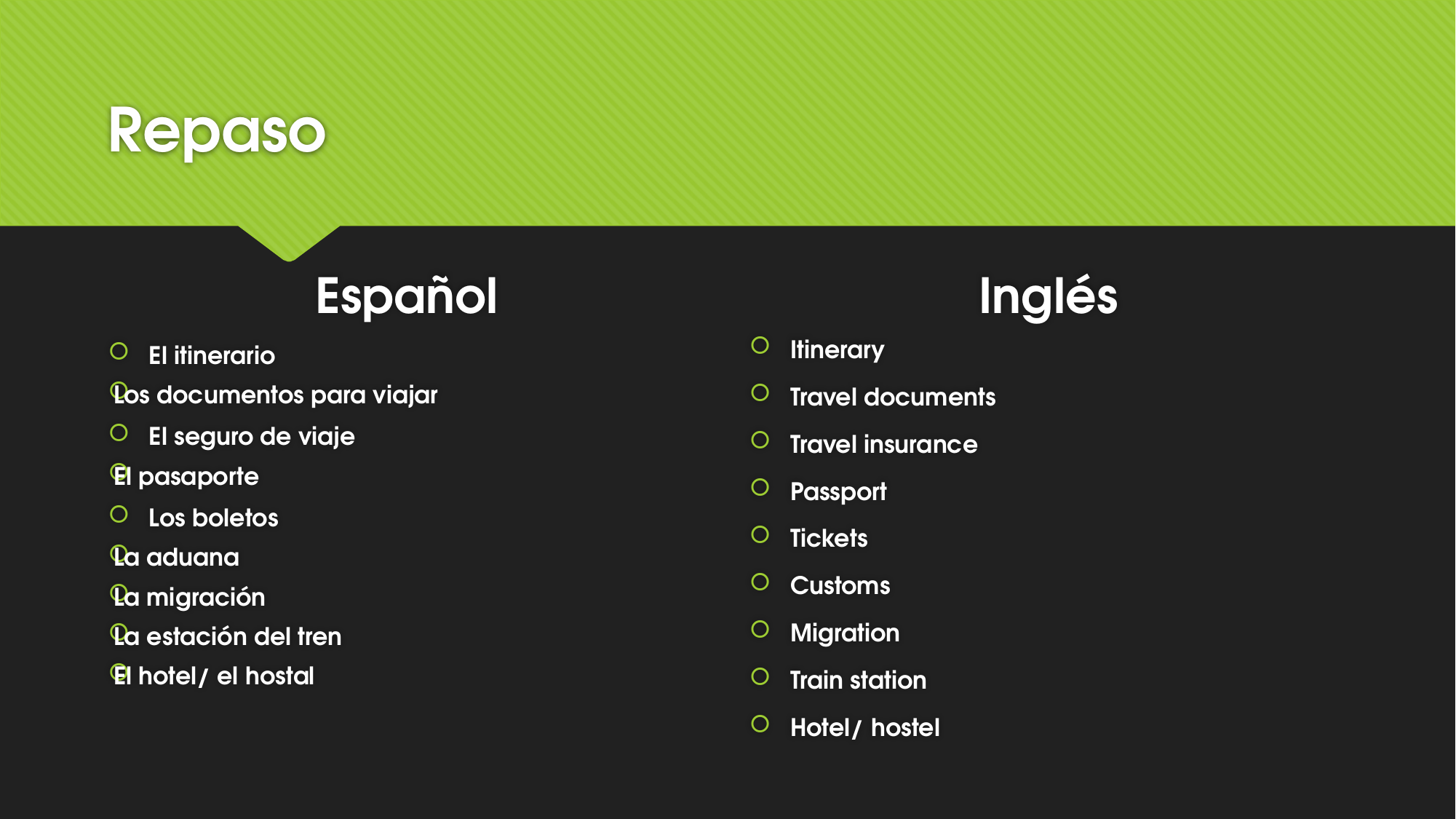

# Repaso
Español
Inglés
Itinerary
Travel documents
Travel insurance
Passport
Tickets
Customs
Migration
Train station
Hotel/ hostel
El itinerario
Los documentos para viajar
El seguro de viaje
El pasaporte
Los boletos
La aduana
La migración
La estación del tren
El hotel/ el hostal